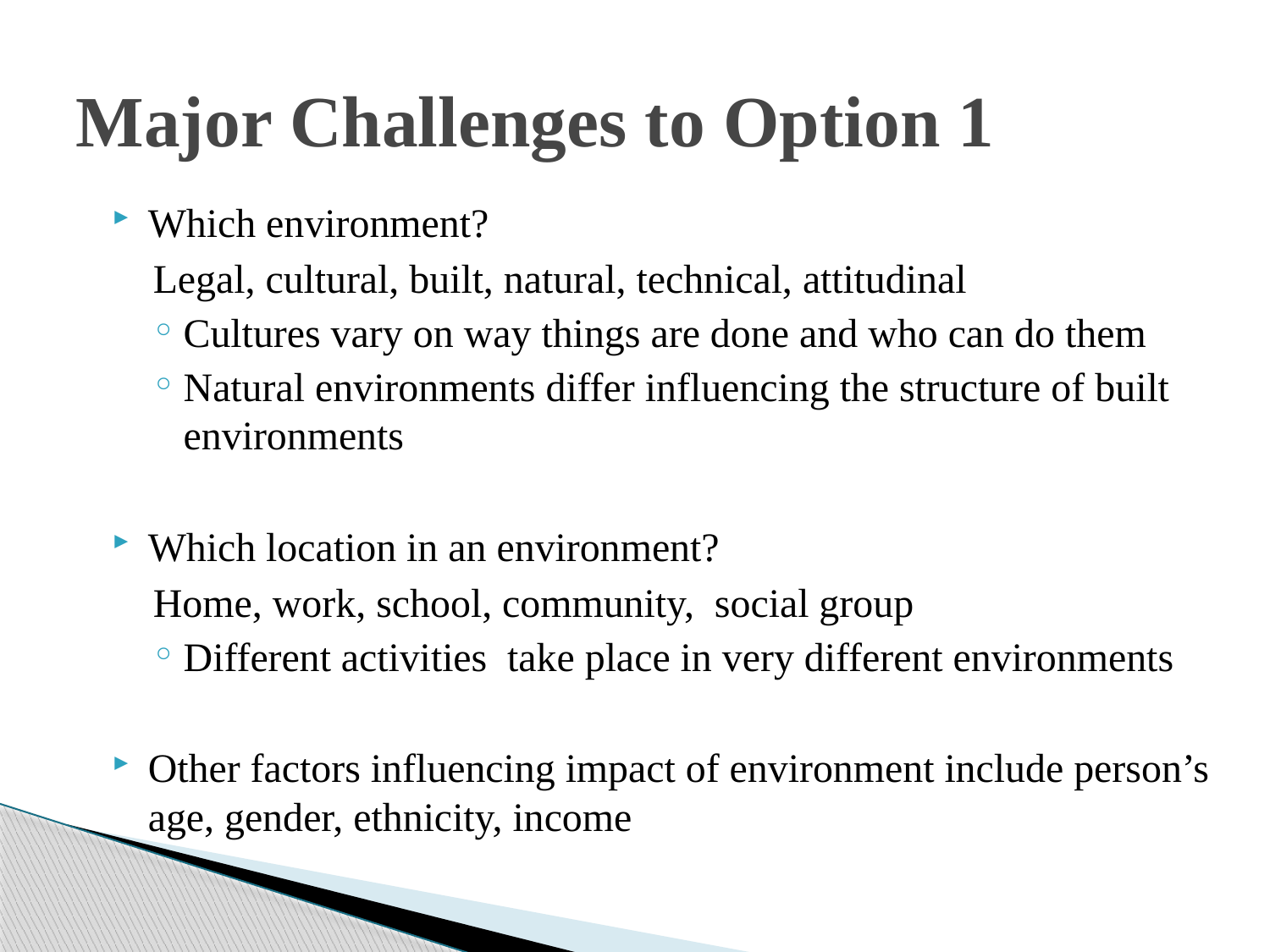

# Major Challenges to Option 1
Which environment?
	Legal, cultural, built, natural, technical, attitudinal
Cultures vary on way things are done and who can do them
Natural environments differ influencing the structure of built environments

Which location in an environment?
	Home, work, school, community,  social group
Different activities  take place in very different environments

Other factors influencing impact of environment include person’s age, gender, ethnicity, income